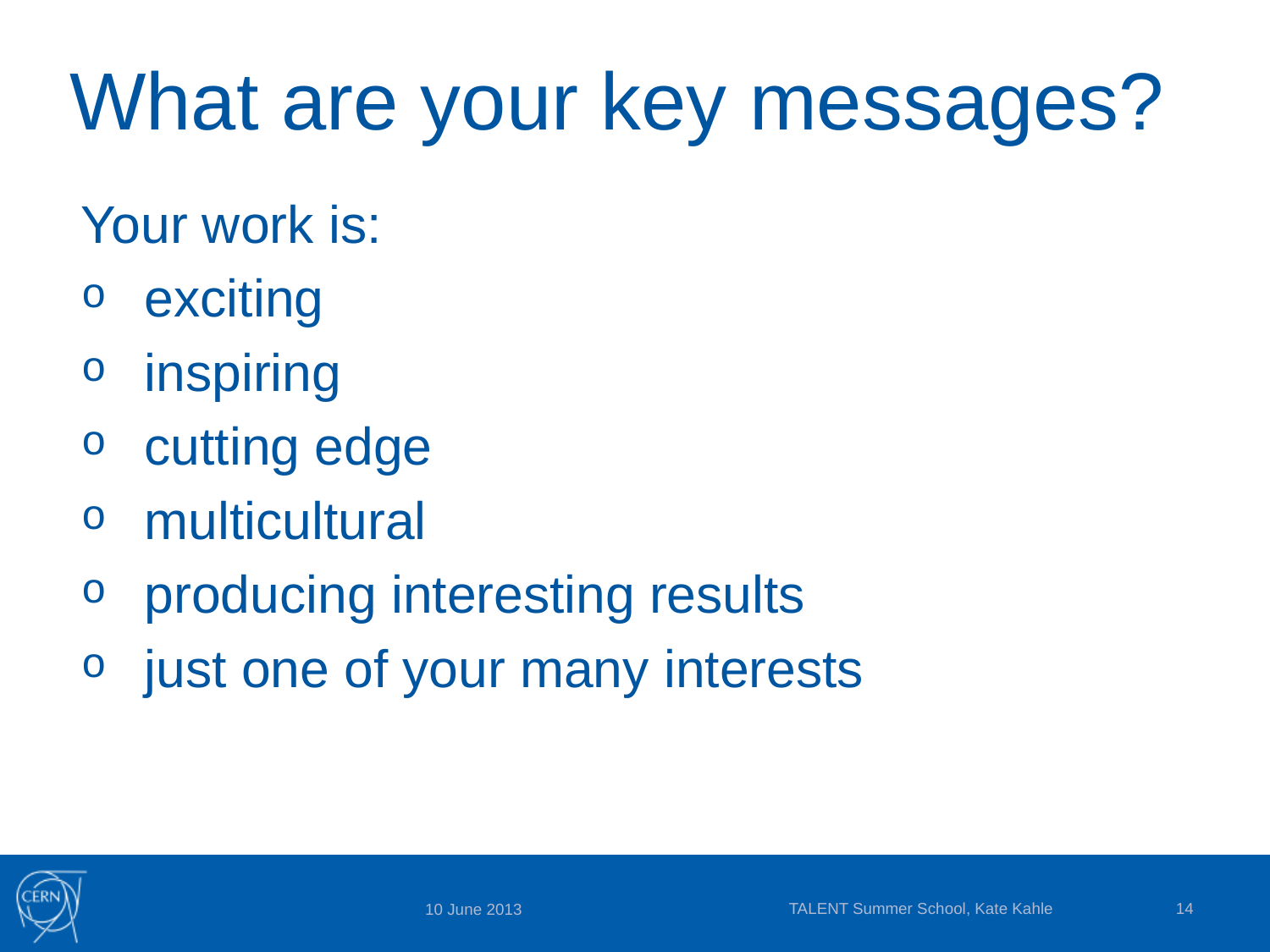

# What are your key messages?
Your work is:
exciting
inspiring
cutting edge
multicultural
producing interesting results
just one of your many interests

TALENT Summer School, Kate Kahle
14
10 June 2013